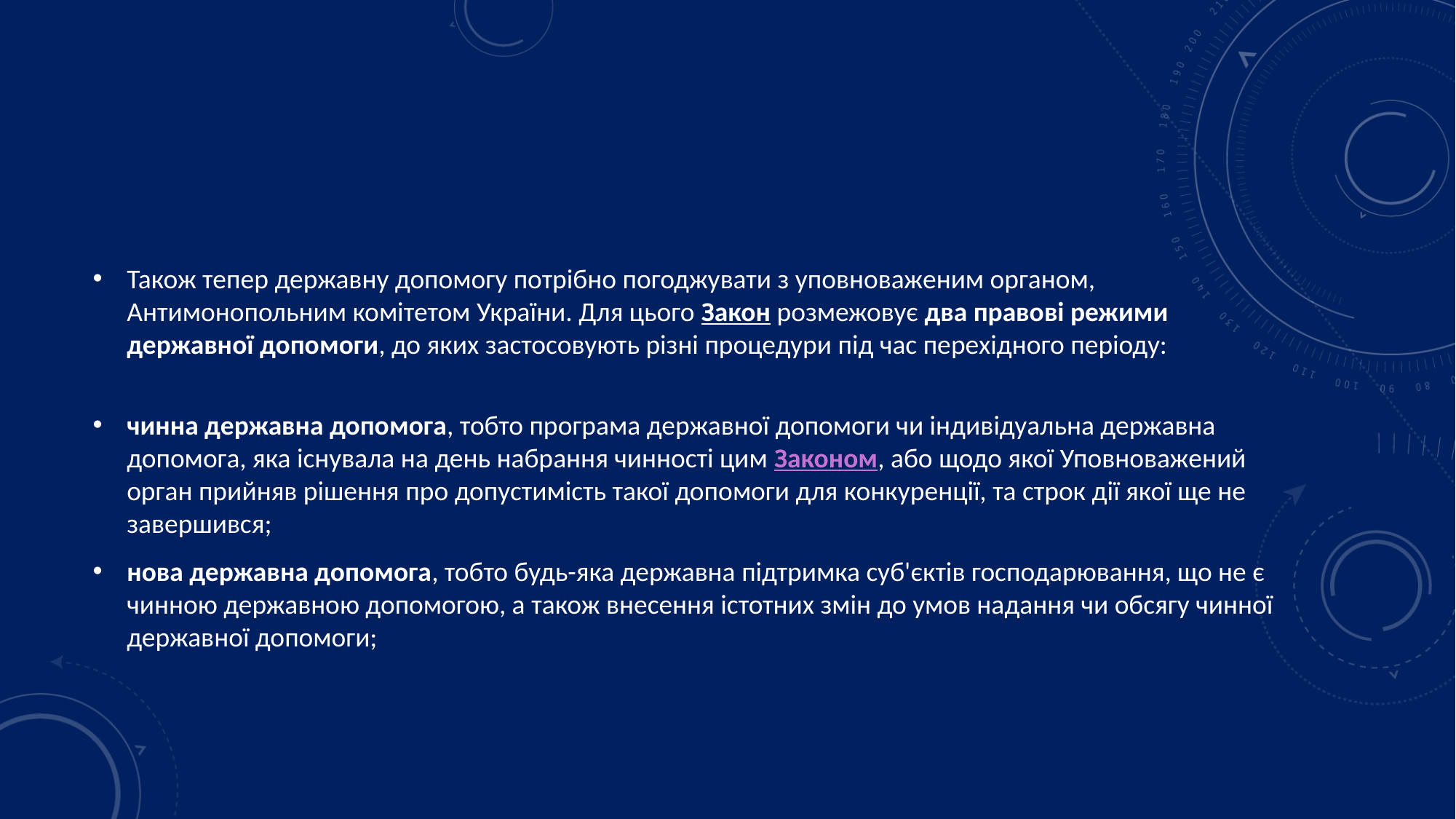

Також тепер державну допомогу потрібно погоджувати з уповноваженим органом, Антимонопольним комітетом України. Для цього Закон розмежовує два правові режими державної допомоги, до яких застосовують різні процедури під час перехідного періоду:
чинна державна допомога, тобто програма державної допомоги чи індивідуальна державна допомога, яка існувала на день набрання чинності цим Законом, або щодо якої Уповноважений орган прийняв рішення про допустимість такої допомоги для конкуренції, та строк дії якої ще не завершився;
нова державна допомога, тобто будь-яка державна підтримка суб'єктів господарювання, що не є чинною державною допомогою, а також внесення істотних змін до умов надання чи обсягу чинної державної допомоги;